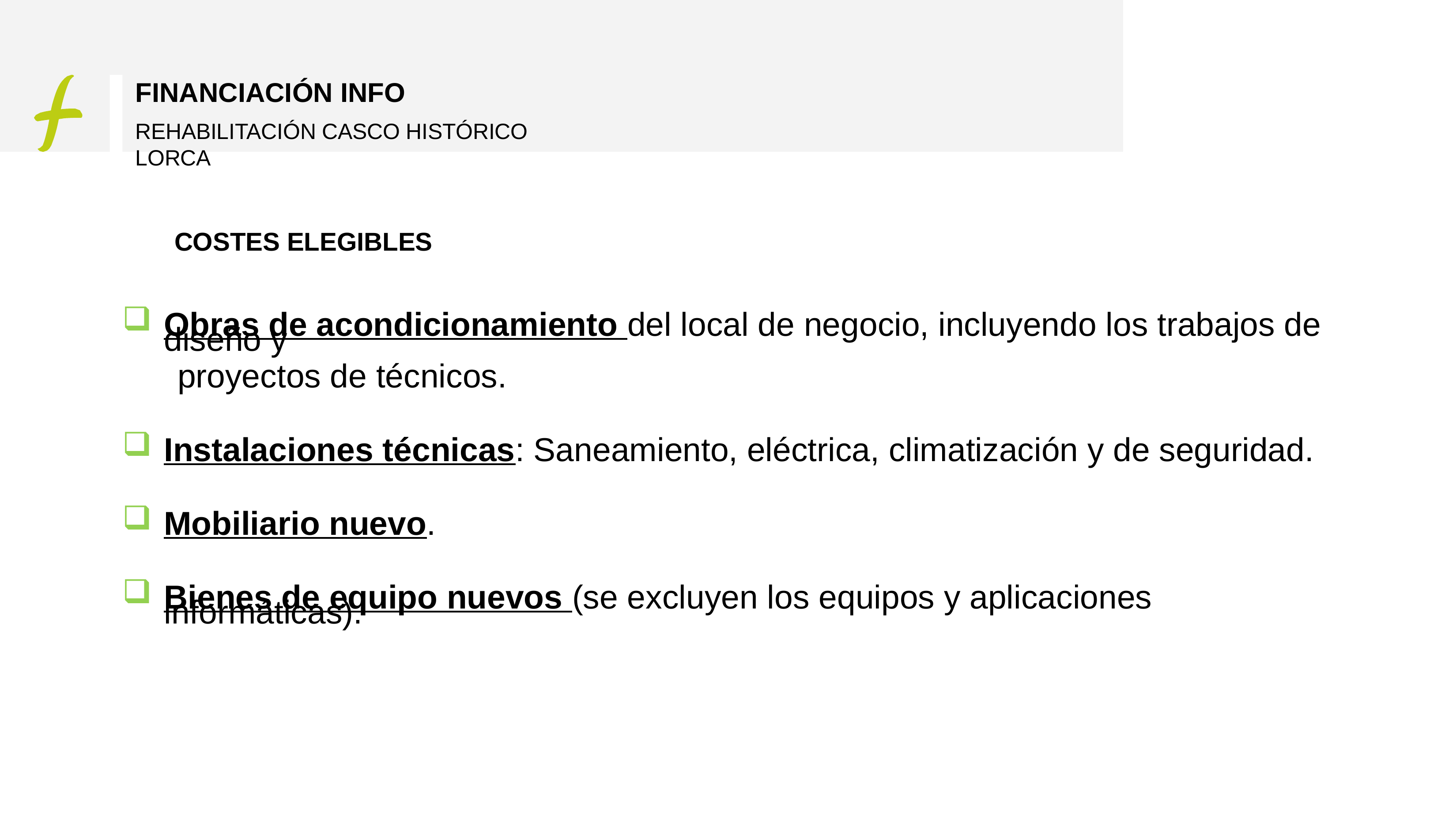

# FINANCIACIÓN INFO

REHABILITACIÓN CASCO HISTÓRICO LORCA
COSTES ELEGIBLES

Obras de acondicionamiento del local de negocio, incluyendo los trabajos de diseño y

      proyectos de técnicos.

Instalaciones técnicas: Saneamiento, eléctrica, climatización y de seguridad.

Mobiliario nuevo.

Bienes de equipo nuevos (se excluyen los equipos y aplicaciones informáticas).